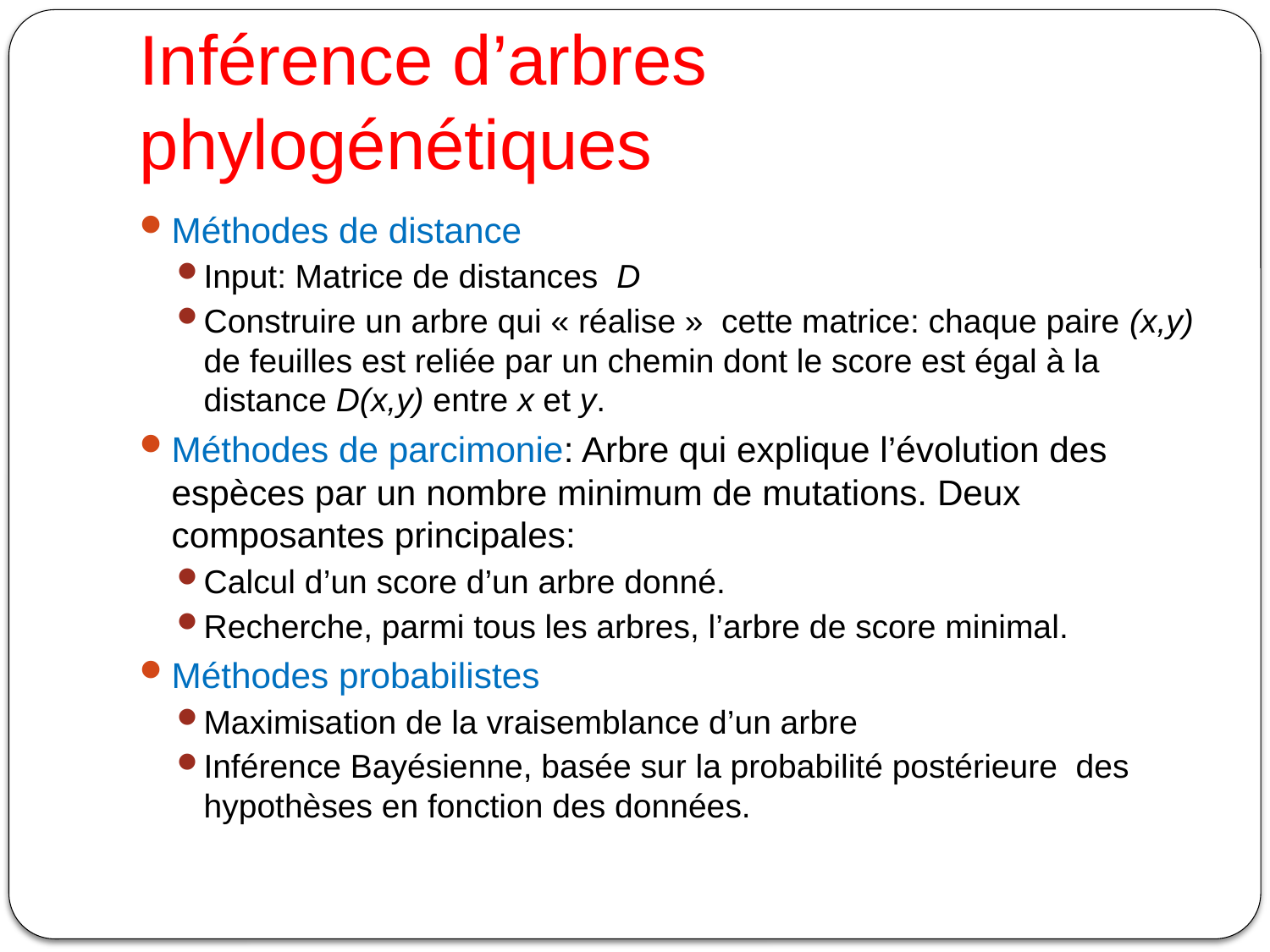

# Inférence d’arbres phylogénétiques
Méthodes de distance
Input: Matrice de distances  D
Construire un arbre qui « réalise »  cette matrice: chaque paire (x,y) de feuilles est reliée par un chemin dont le score est égal à la distance D(x,y) entre x et y.
Méthodes de parcimonie: Arbre qui explique l’évolution des espèces par un nombre minimum de mutations. Deux composantes principales:
Calcul d’un score d’un arbre donné.
Recherche, parmi tous les arbres, l’arbre de score minimal.
Méthodes probabilistes
Maximisation de la vraisemblance d’un arbre
Inférence Bayésienne, basée sur la probabilité postérieure  des hypothèses en fonction des données.